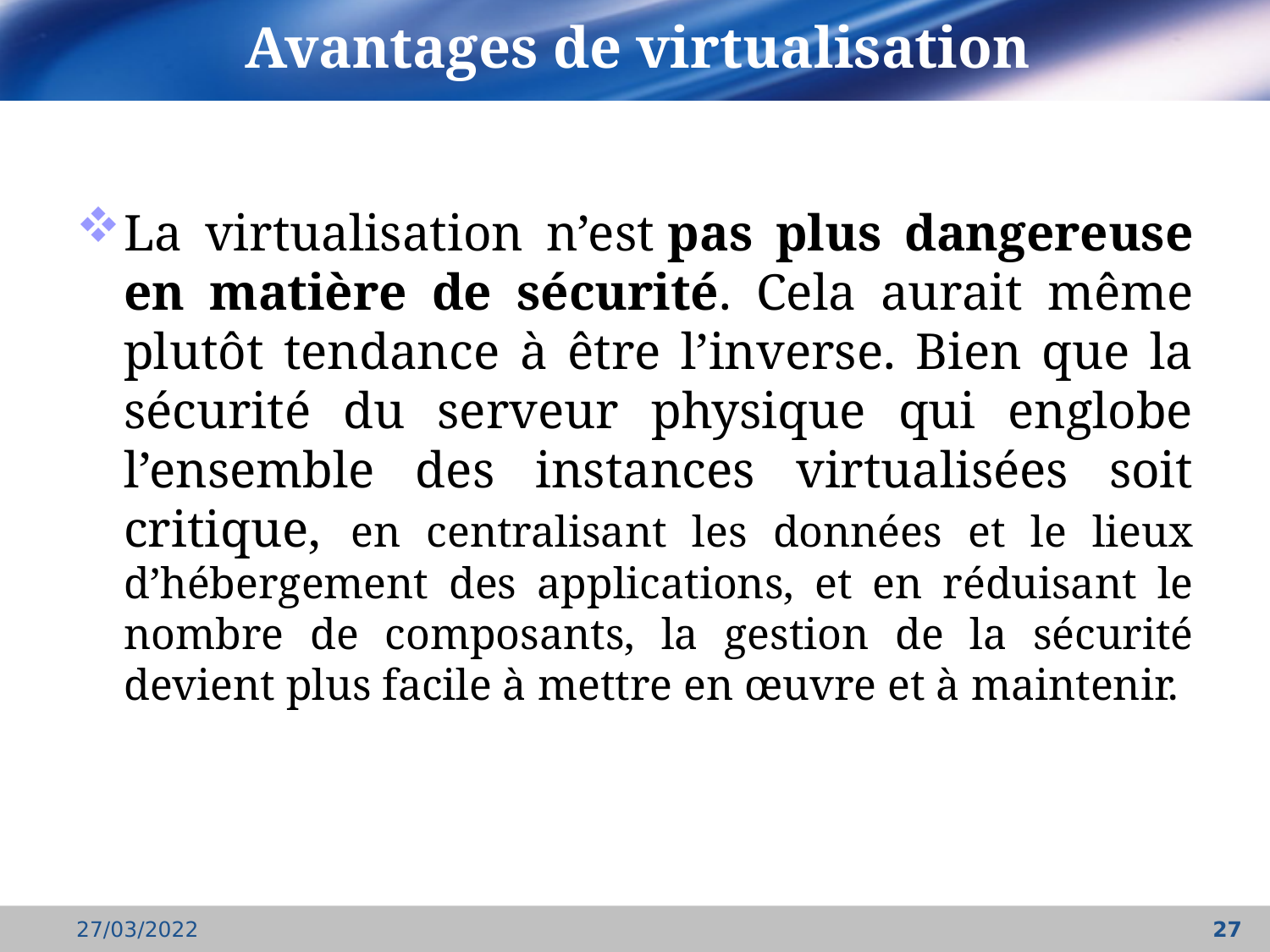

# Avantages de virtualisation

La virtualisation n’est pas plus dangereuse en matière de sécurité. Cela aurait même plutôt tendance à être l’inverse. Bien que la sécurité du serveur physique qui englobe l’ensemble des instances virtualisées soit critique, en centralisant les données et le lieux d’hébergement des applications, et en réduisant le nombre de composants, la gestion de la sécurité devient plus facile à mettre en œuvre et à maintenir.

27/03/2022
27